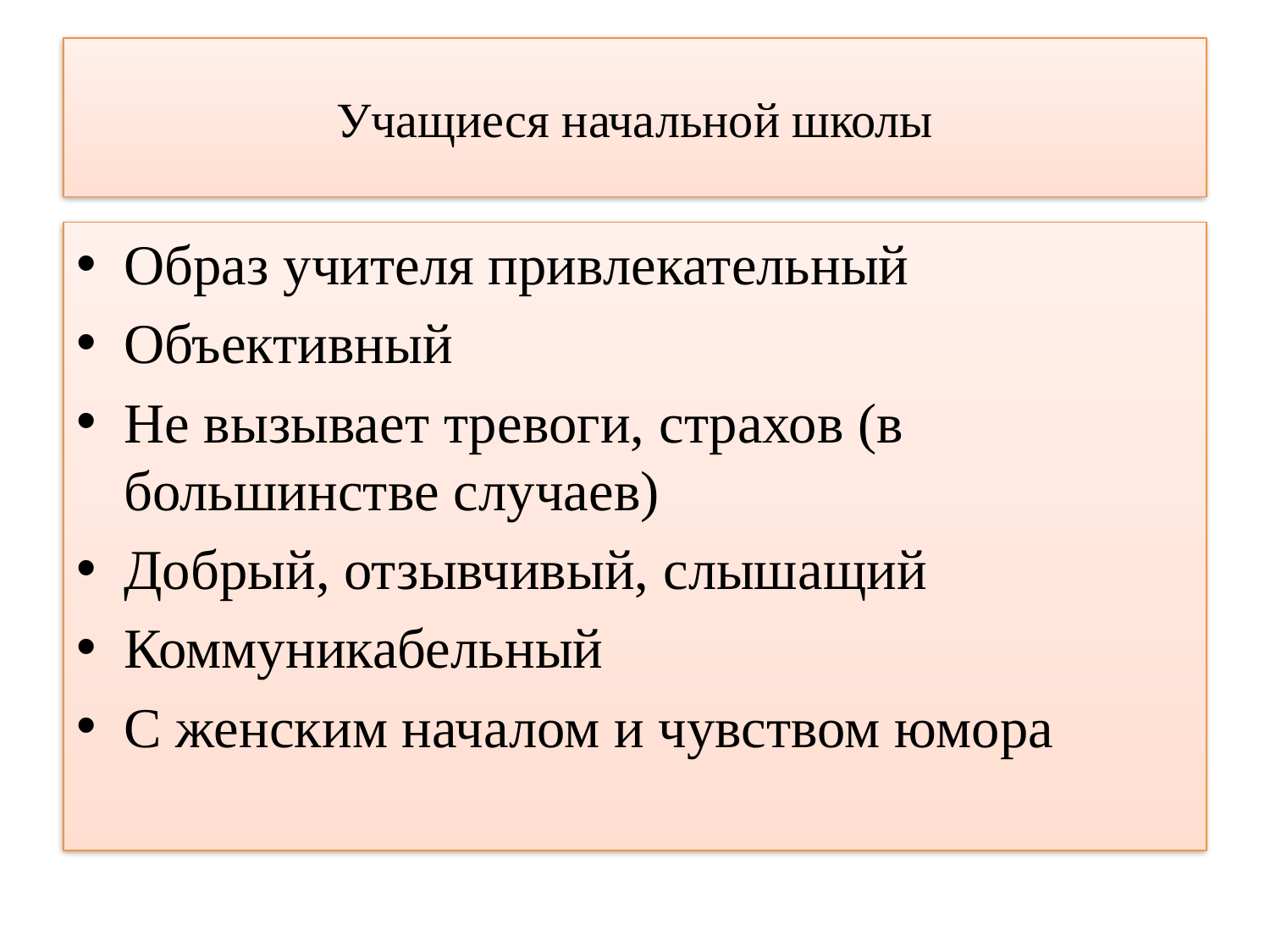

# Учащиеся начальной школы
Образ учителя привлекательный
Объективный
Не вызывает тревоги, страхов (в большинстве случаев)
Добрый, отзывчивый, слышащий
Коммуникабельный
С женским началом и чувством юмора